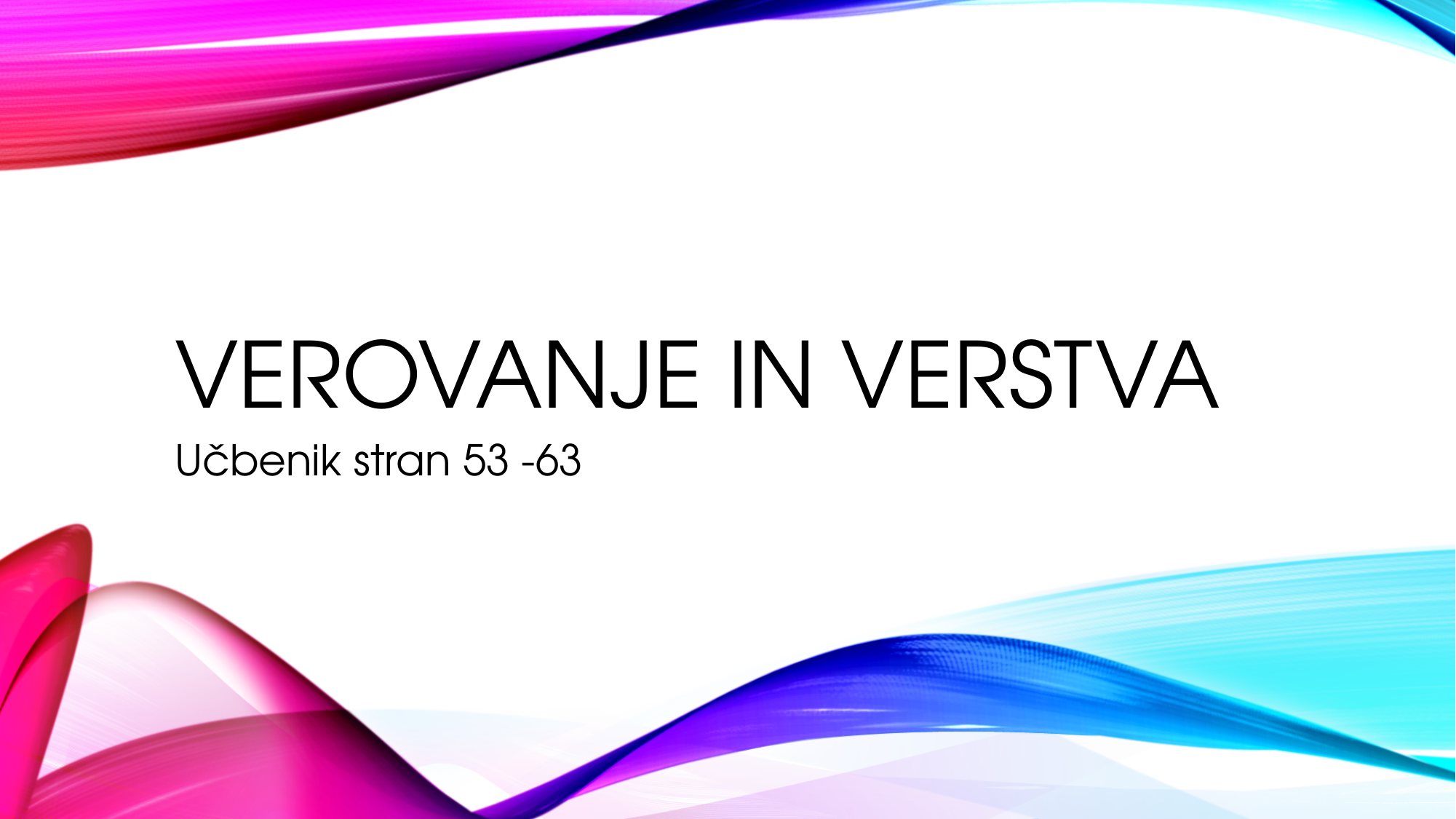

# Verovanje in verstva
Učbenik stran 53 -63